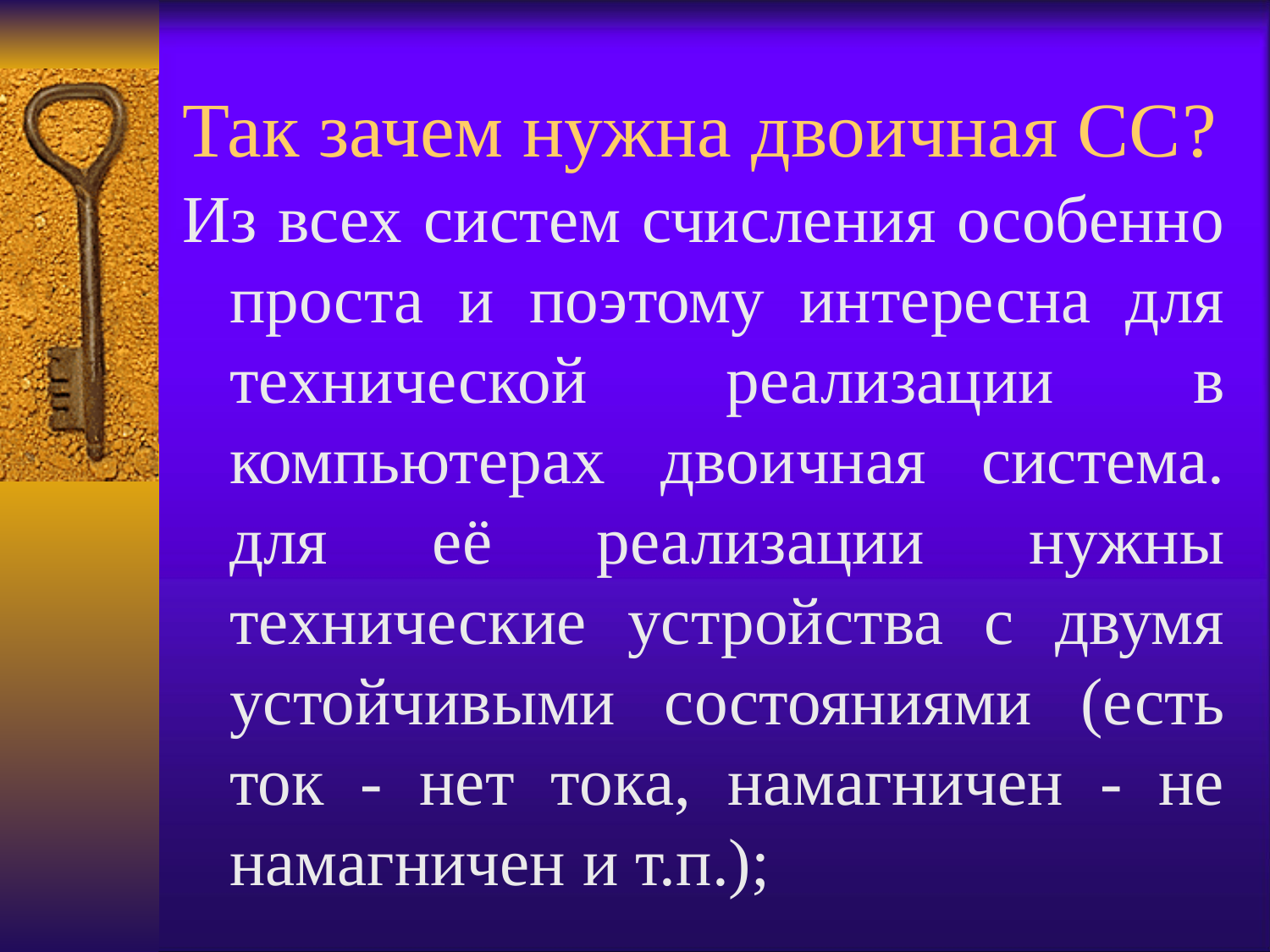

# Так зачем нужна двоичная СС?
Из всех систем счисления особенно проста и поэтому интересна для технической реализации в компьютерах двоичная система. для её реализации нужны технические устройства с двумя устойчивыми состояниями (есть ток - нет тока, намагничен - не намагничен и т.п.);